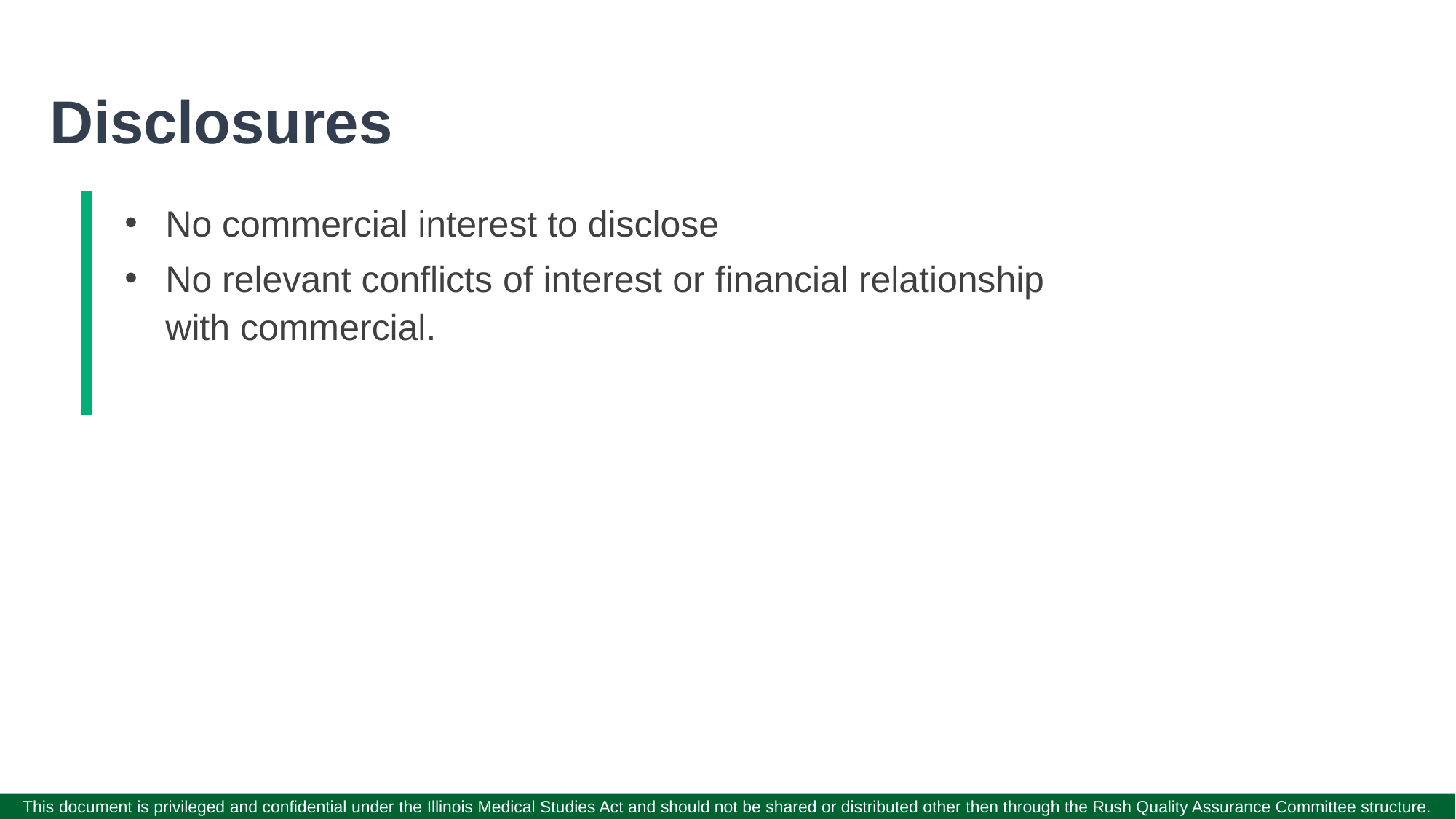

Disclosures
No commercial interest to disclose
No relevant conflicts of interest or financial relationship with commercial.

This document is privileged and confidential under the Illinois Medical Studies Act and should not be shared or distributed other then through the Rush Quality Assurance Committee structure.